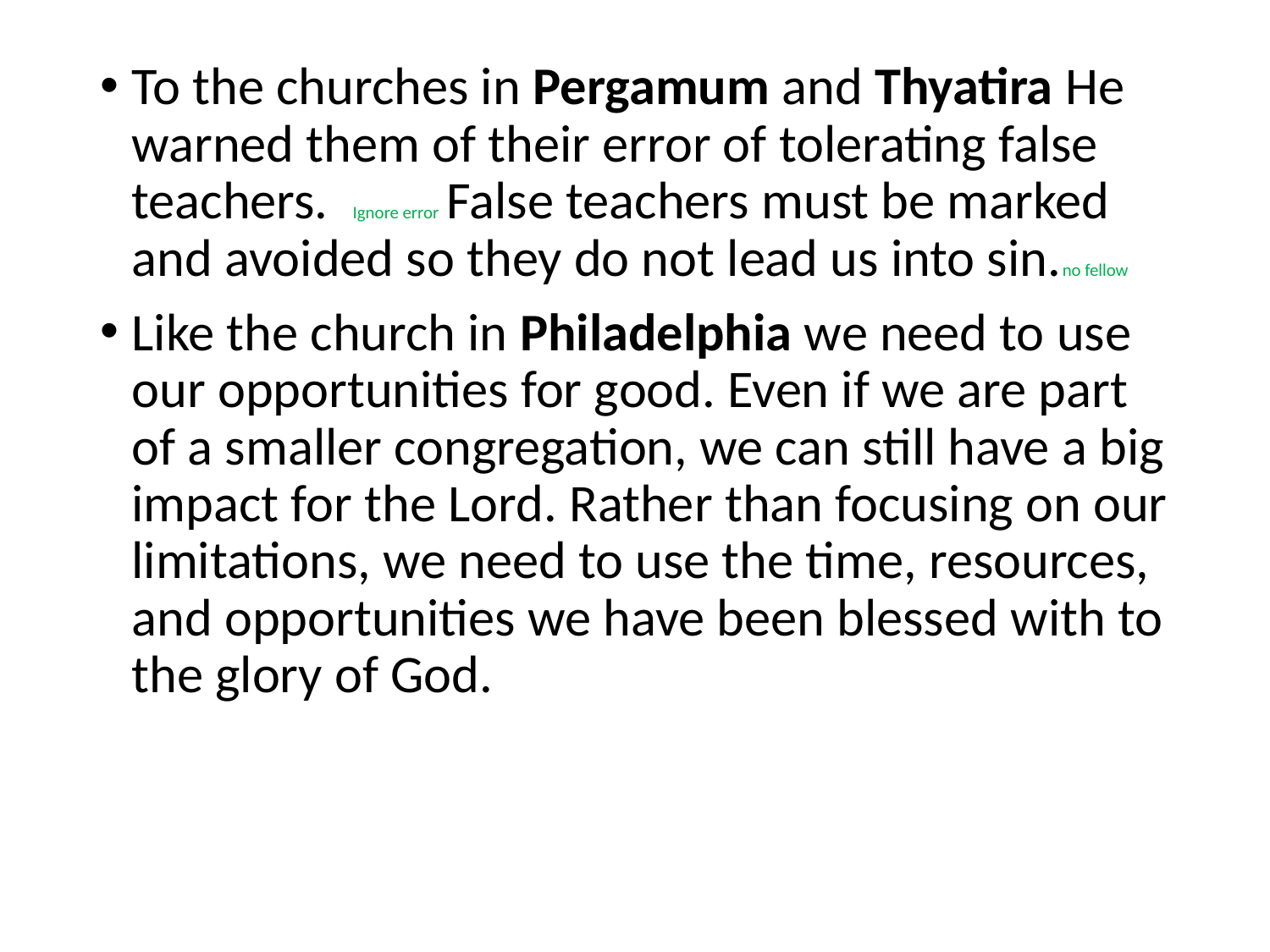

#
To the churches in Pergamum and Thyatira He warned them of their error of tolerating false teachers.  Ignore error  False teachers must be marked and avoided so they do not lead us into sin.no fellow
Like the church in Philadelphia we need to use our opportunities for good. Even if we are part of a smaller congregation, we can still have a big impact for the Lord. Rather than focusing on our limitations, we need to use the time, resources, and opportunities we have been blessed with to the glory of God.